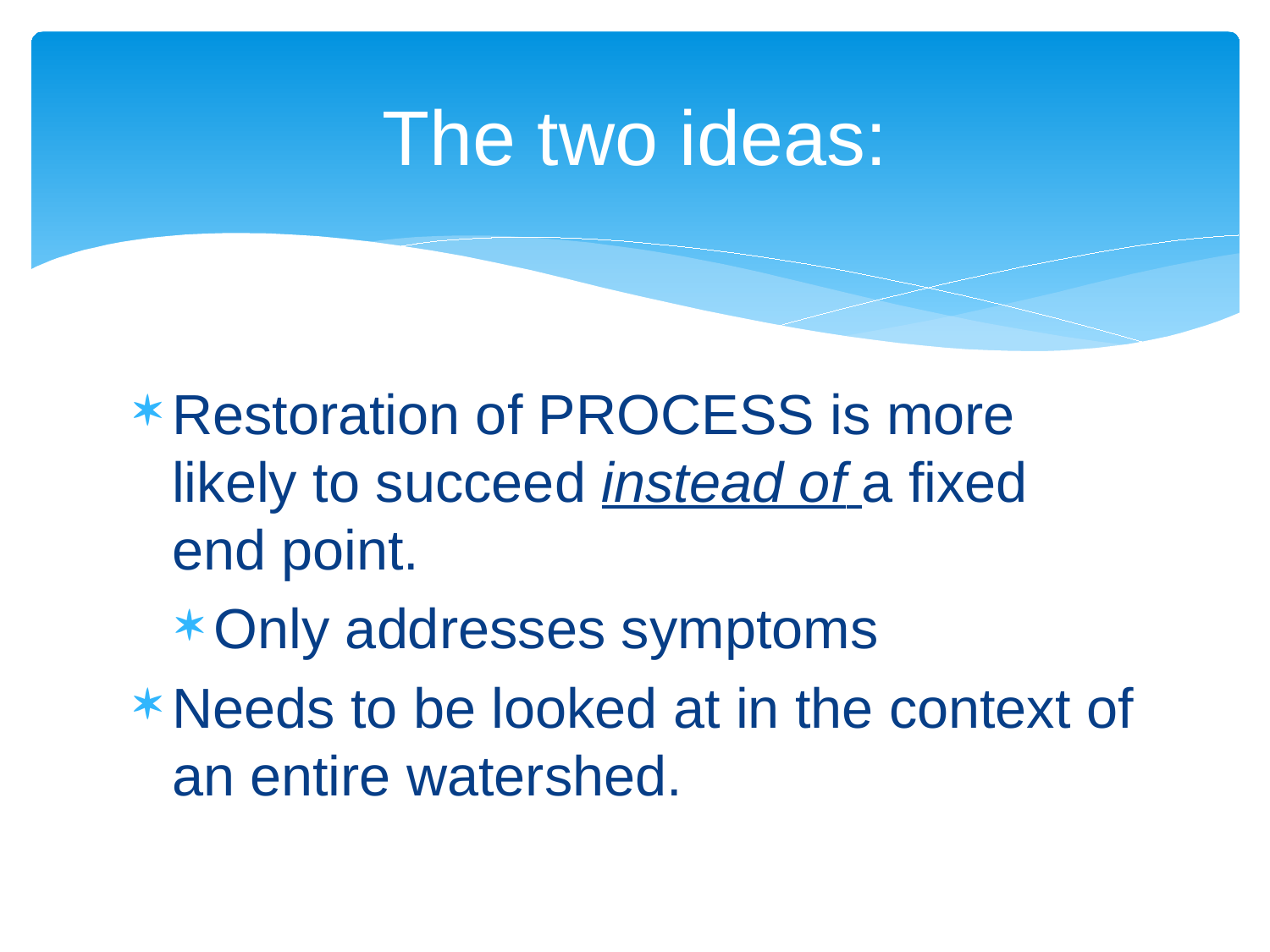

# The two ideas:
Restoration of PROCESS is more likely to succeed instead of a fixed end point.
Only addresses symptoms
Needs to be looked at in the context of an entire watershed.